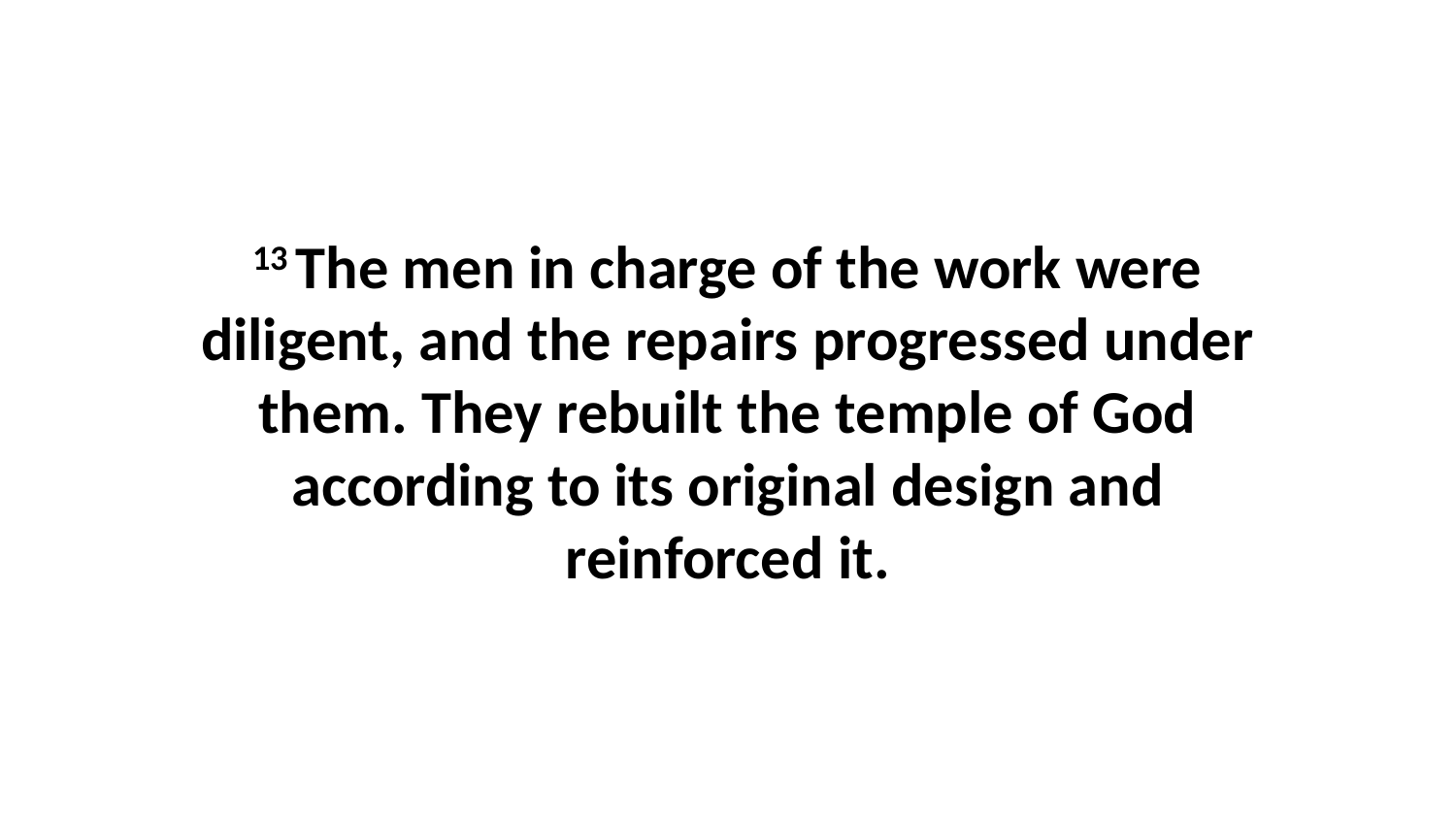

13 The men in charge of the work were diligent, and the repairs progressed under them. They rebuilt the temple of God according to its original design and reinforced it.